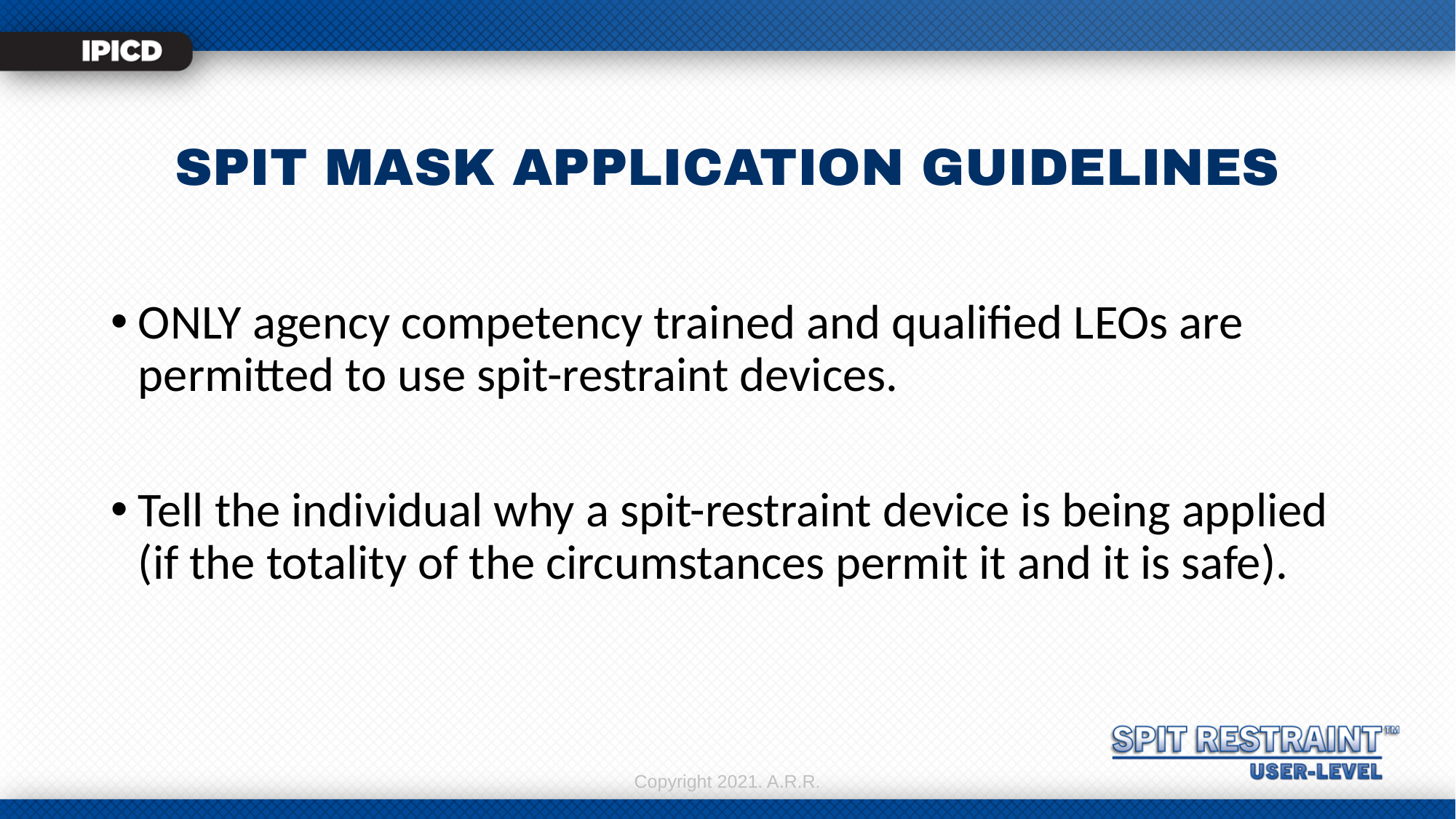

# SPIT MASK APPLICATION GUIDELINES

ONLY agency competency trained and qualified LEOs are permitted to use spit-restraint devices.

Tell the individual why a spit-restraint device is being applied (if the totality of the circumstances permit it and it is safe).